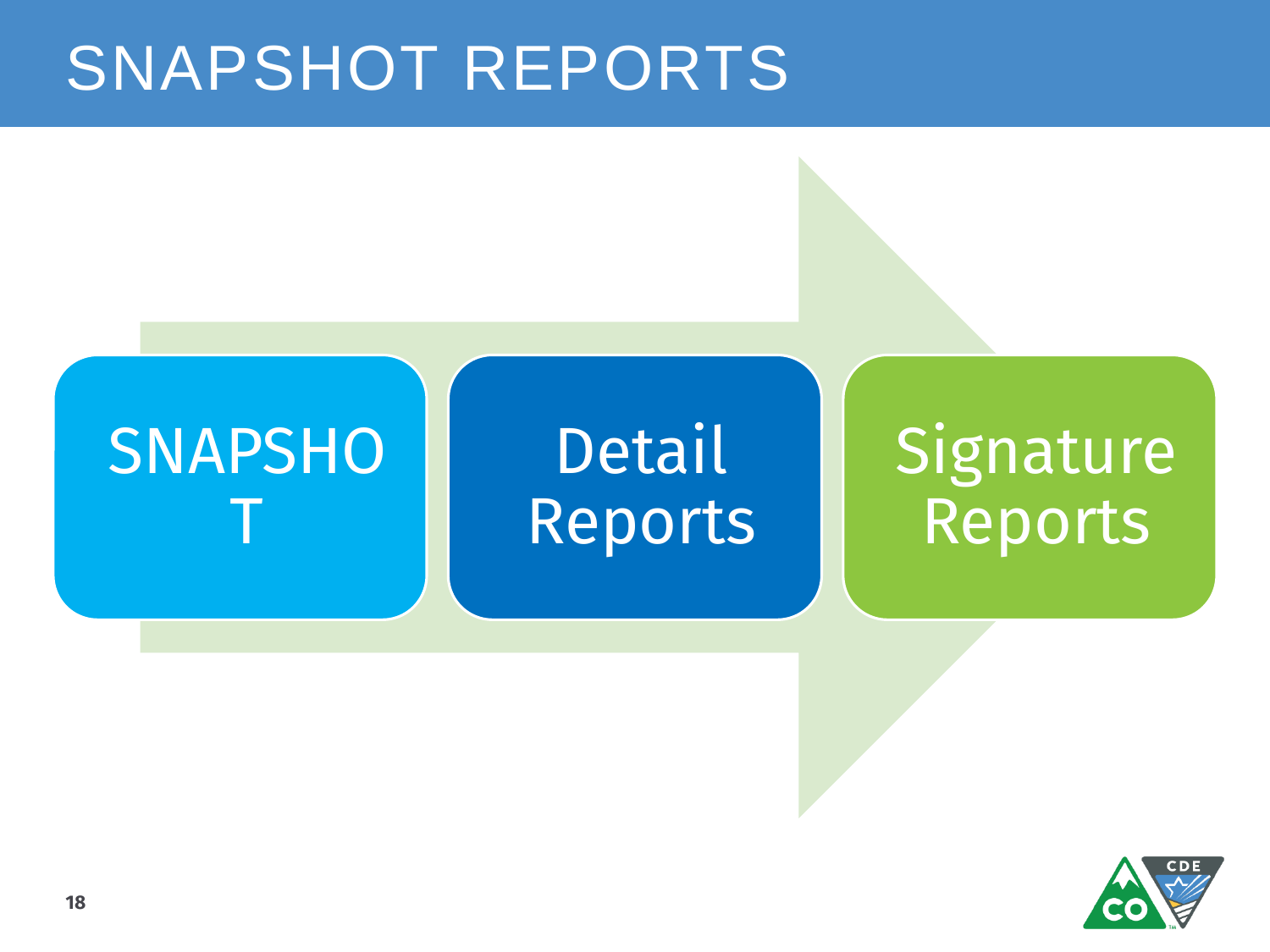

# SNAPSHOT REPORTS
SNAPSHOT
Detail Reports
Signature Reports
18